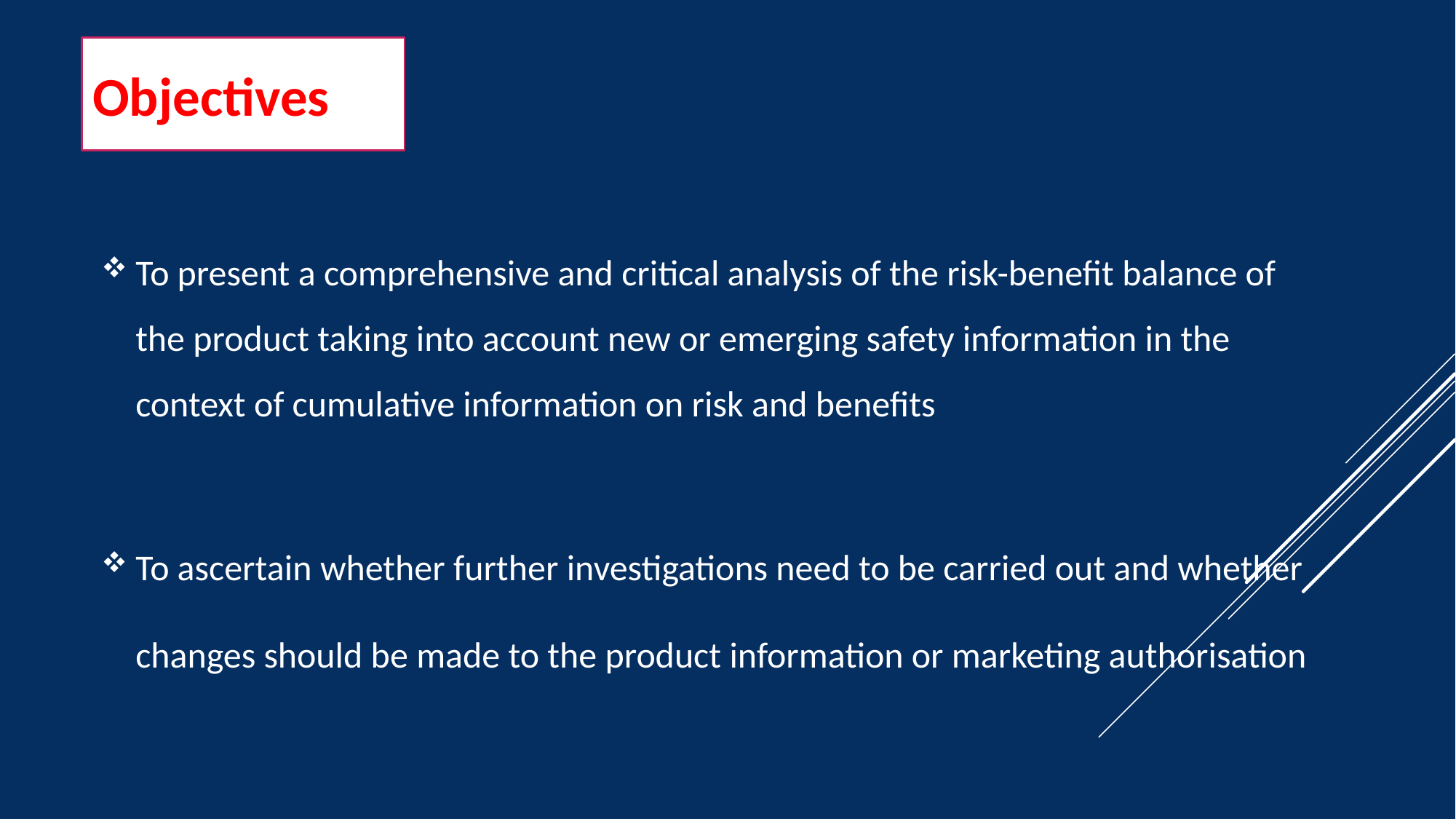

Objectives

To present a comprehensive and critical analysis of the risk-benefit balance of the product taking into account new or emerging safety information in the context of cumulative information on risk and benefits

To ascertain whether further investigations need to be carried out and whether changes should be made to the product information or marketing authorisation